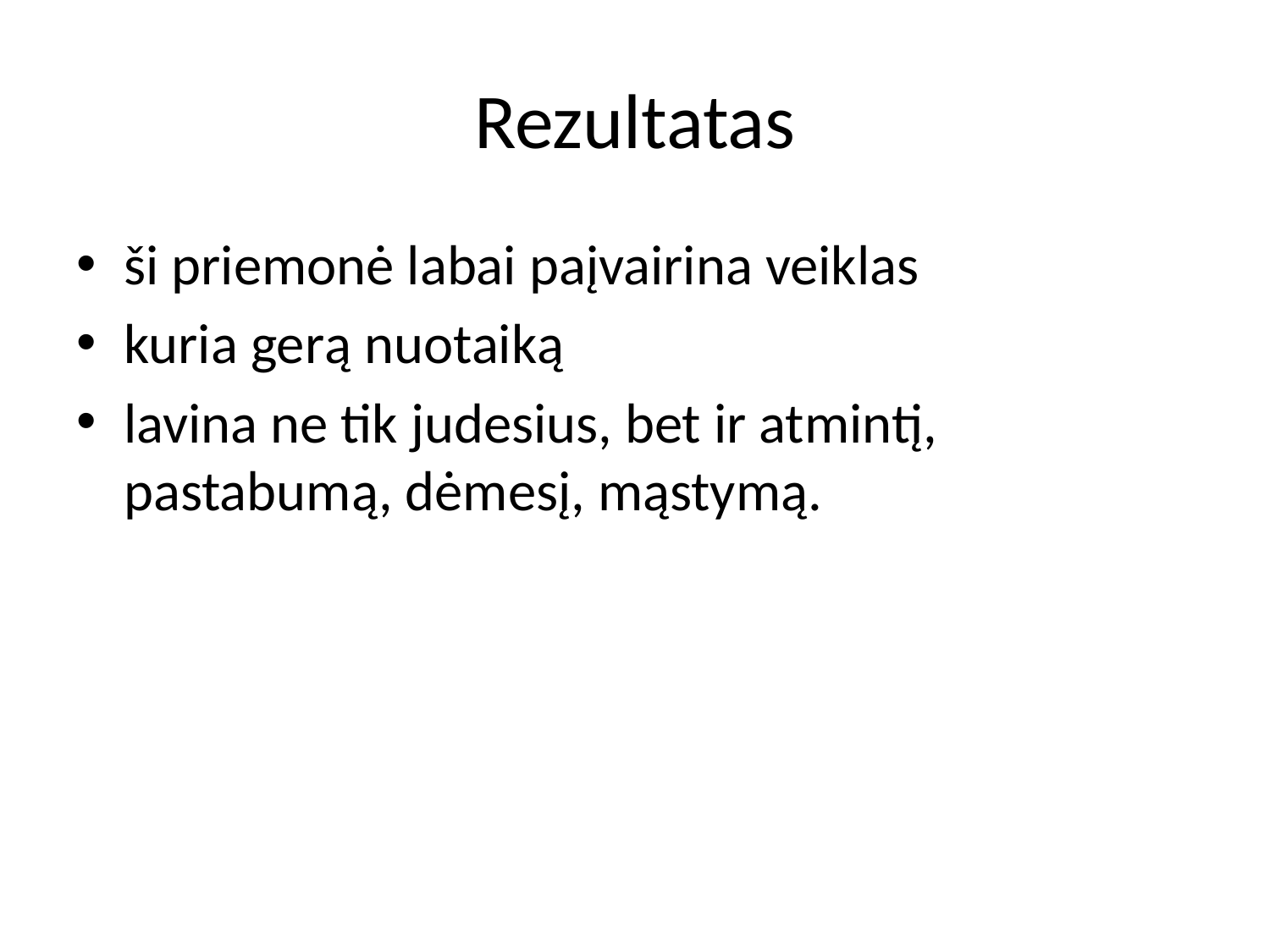

# Rezultatas
ši priemonė labai paįvairina veiklas
kuria gerą nuotaiką
lavina ne tik judesius, bet ir atmintį, pastabumą, dėmesį, mąstymą.